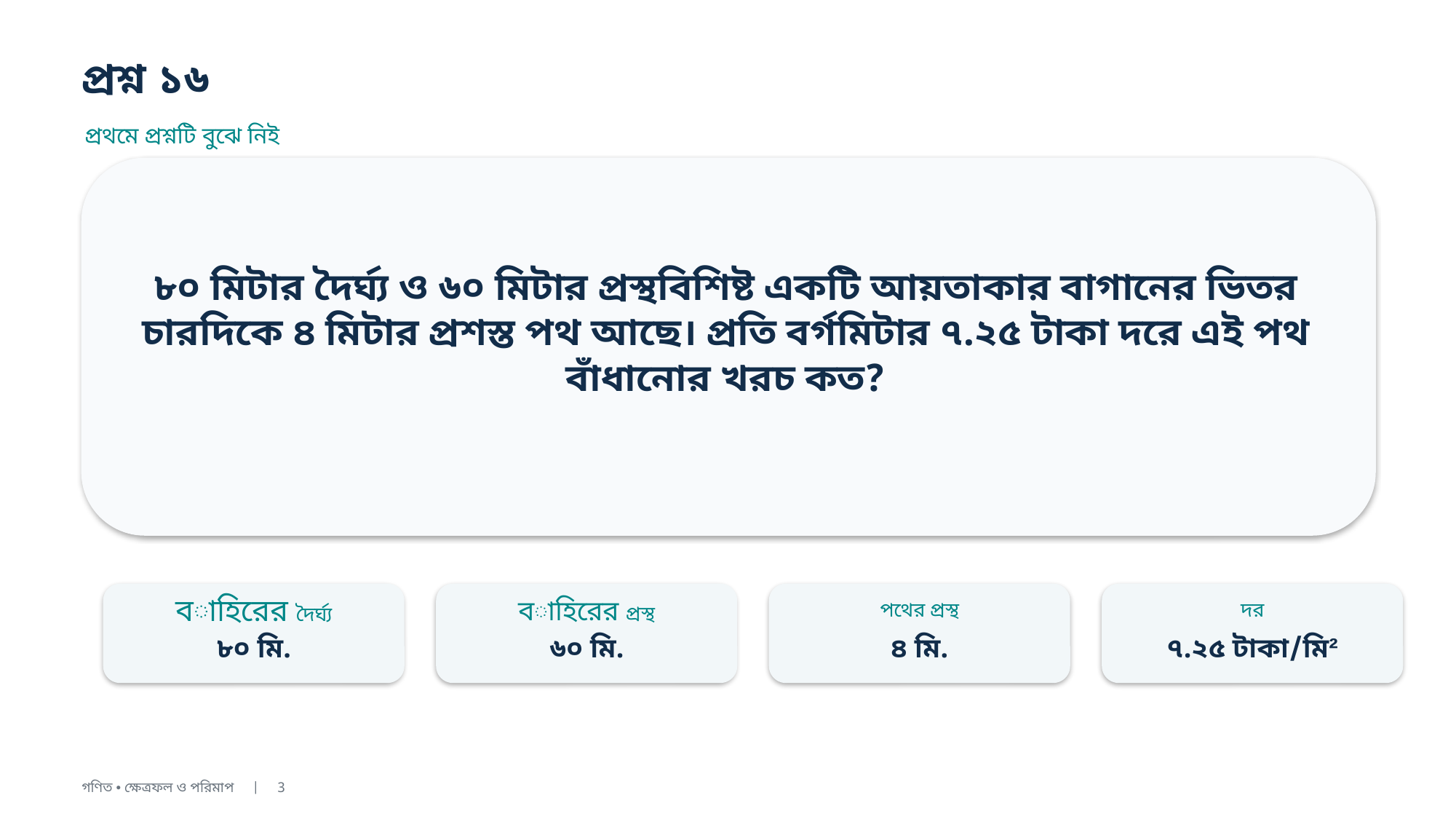

প্রশ্ন ১৬
প্রথমে প্রশ্নটি বুঝে নিই

৮০ মিটার দৈর্ঘ্য ও ৬০ মিটার প্রস্থবিশিষ্ট একটি আয়তাকার বাগানের ভিতর চারদিকে ৪ মিটার প্রশস্ত পথ আছে। প্রতি বর্গমিটার ৭.২৫ টাকা দরে এই পথ বাঁধানোর খরচ কত?

বাহিরের দৈর্ঘ্য
বাহিরের প্রস্থ
পথের প্রস্থ
দর
৮০ মি.
৬০ মি.
৪ মি.
৭.২৫ টাকা/মি²
গণিত • ক্ষেত্রফল ও পরিমাপ     |     3